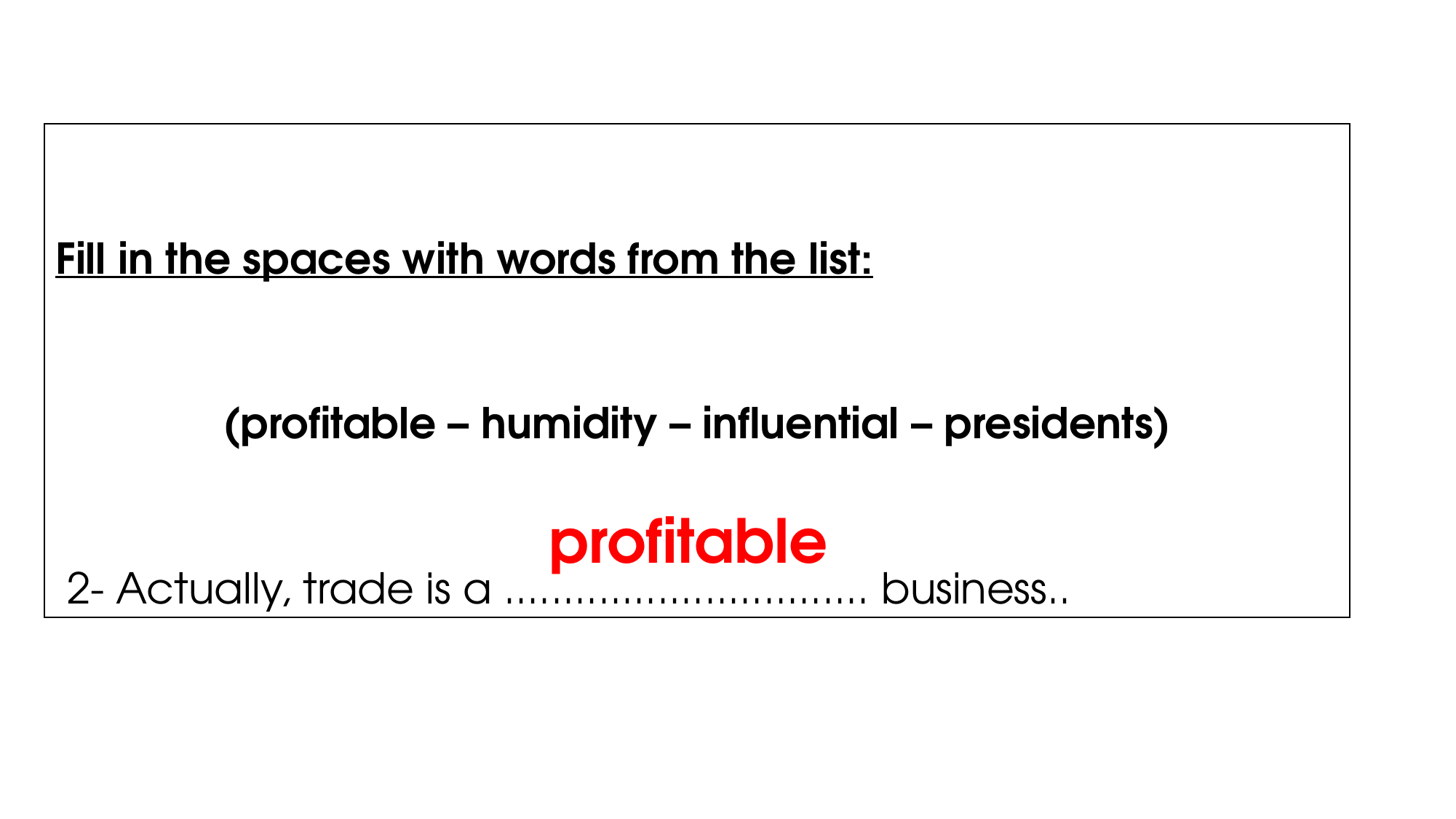

Fill in the spaces with words from the list:
(profitable – humidity – influential – presidents)
 2- Actually, trade is a ............................... business..
profitable